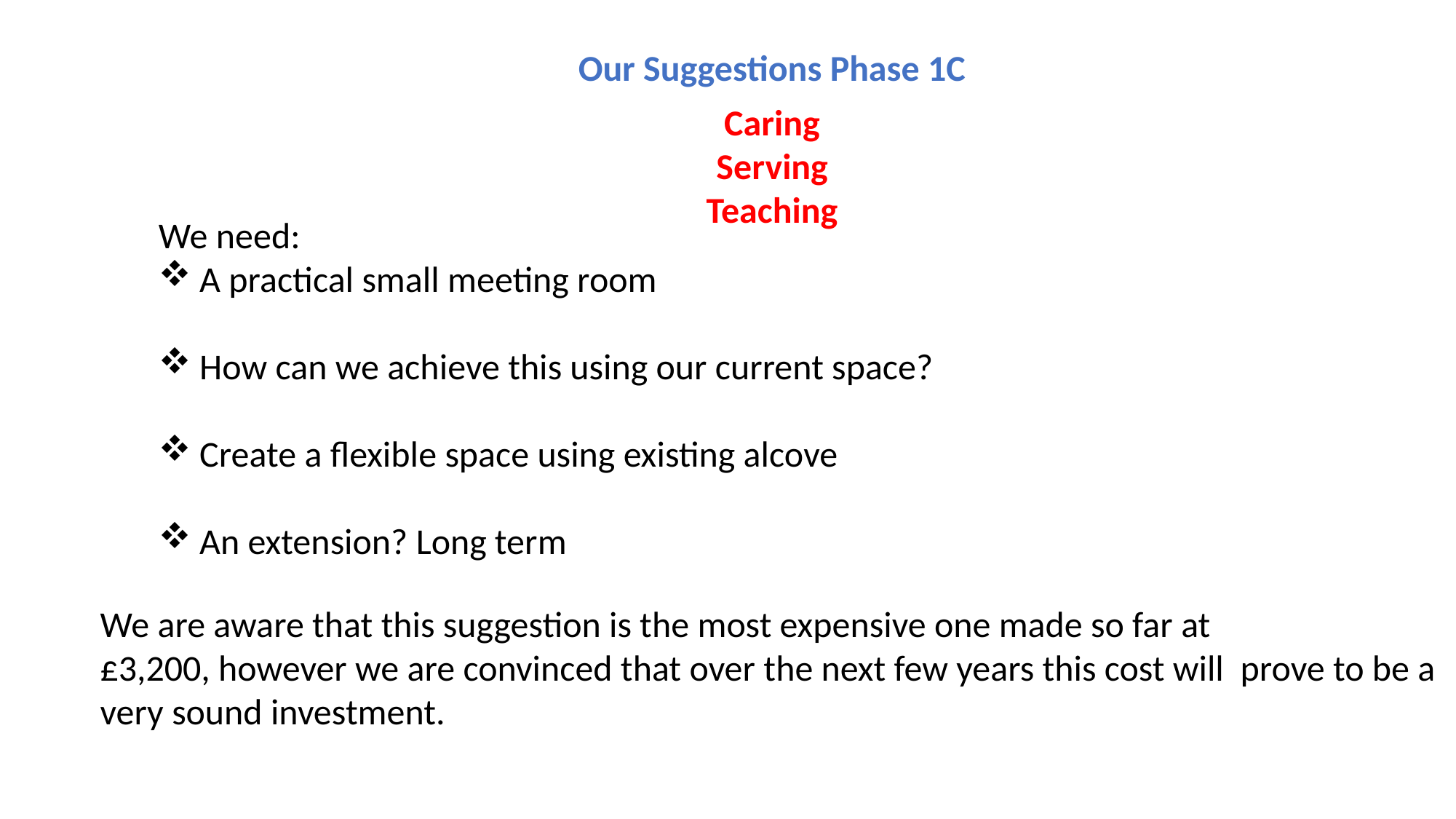

Our Suggestions Phase 1C
Caring
Serving
Teaching

We need:
A practical small meeting room

How can we achieve this using our current space?

Create a flexible space using existing alcove

An extension? Long term

We are aware that this suggestion is the most expensive one made so far at
£3,200, however we are convinced that over the next few years this cost will  prove to be a
very sound investment.